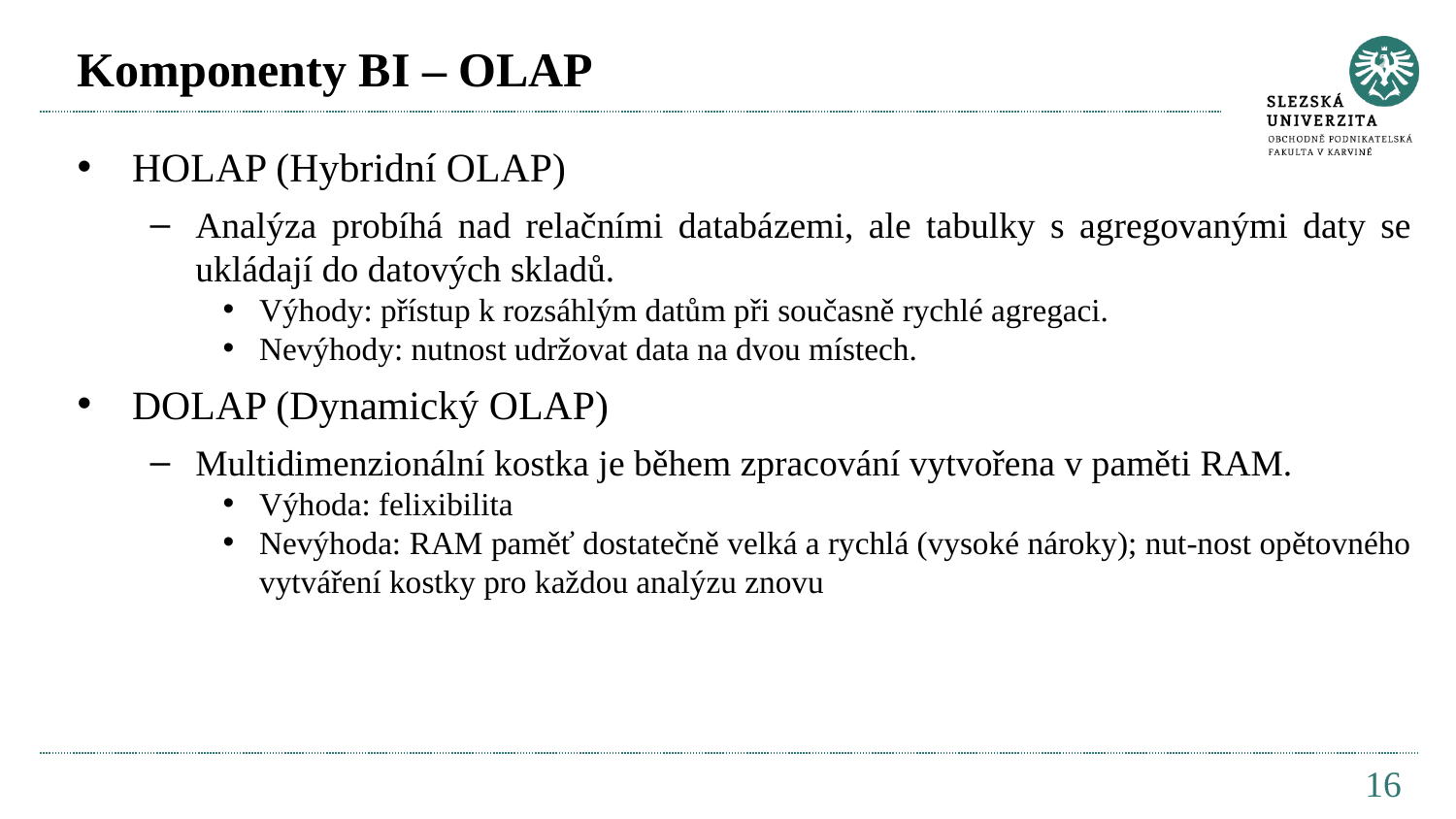

# Komponenty BI – OLAP
HOLAP (Hybridní OLAP)
Analýza probíhá nad relačními databázemi, ale tabulky s agregovanými daty se ukládají do datových skladů.
Výhody: přístup k rozsáhlým datům při současně rychlé agregaci.
Nevýhody: nutnost udržovat data na dvou místech.
DOLAP (Dynamický OLAP)
Multidimenzionální kostka je během zpracování vytvořena v paměti RAM.
Výhoda: felixibilita
Nevýhoda: RAM paměť dostatečně velká a rychlá (vysoké nároky); nut-nost opětovného vytváření kostky pro každou analýzu znovu

16